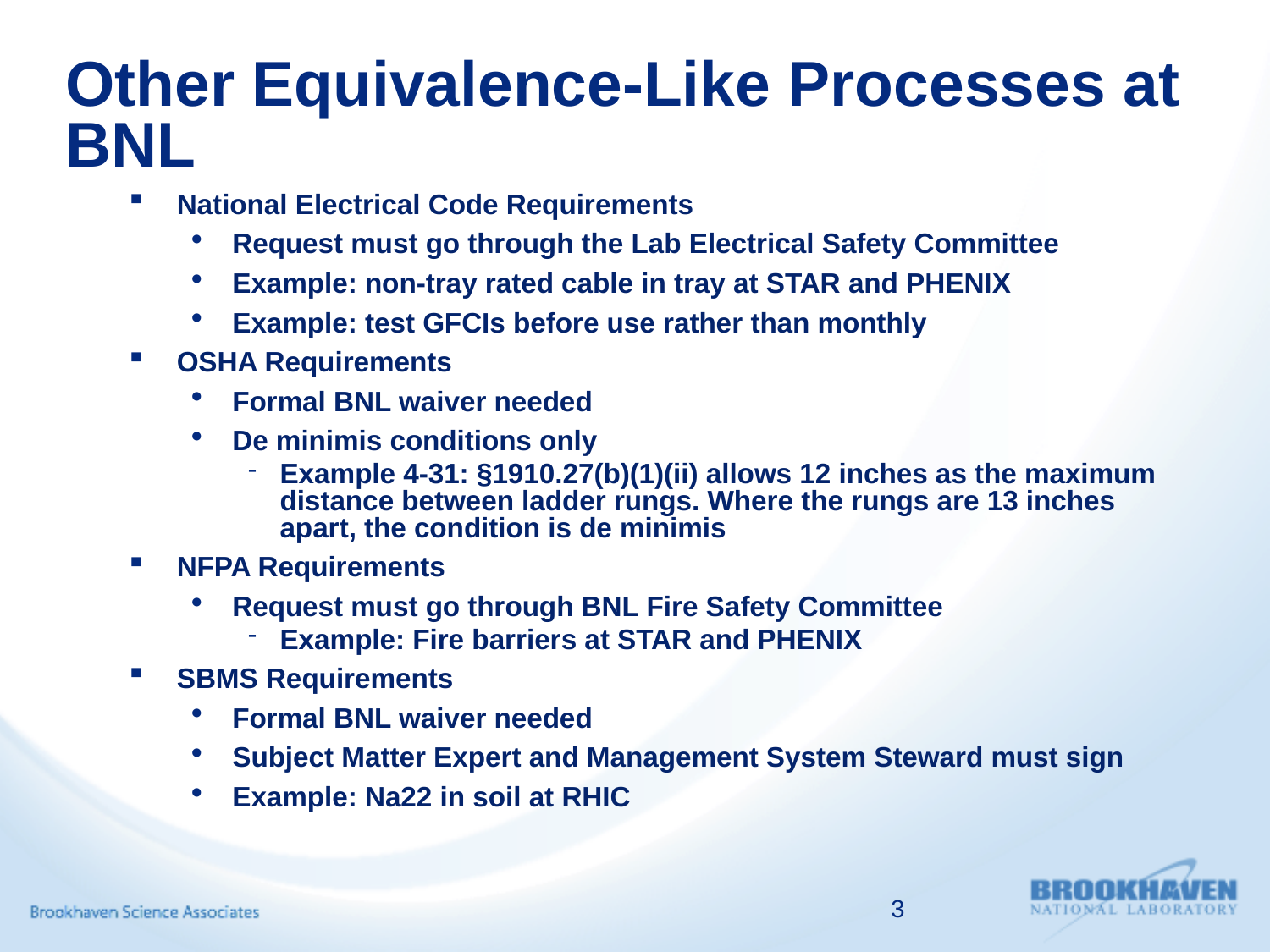

# Other Equivalence-Like Processes at BNL
National Electrical Code Requirements
Request must go through the Lab Electrical Safety Committee
Example: non-tray rated cable in tray at STAR and PHENIX
Example: test GFCIs before use rather than monthly
OSHA Requirements
Formal BNL waiver needed
De minimis conditions only
Example 4-31: §1910.27(b)(1)(ii) allows 12 inches as the maximum distance between ladder rungs. Where the rungs are 13 inches apart, the condition is de minimis
NFPA Requirements
Request must go through BNL Fire Safety Committee
Example: Fire barriers at STAR and PHENIX
SBMS Requirements
Formal BNL waiver needed
Subject Matter Expert and Management System Steward must sign
Example: Na22 in soil at RHIC
3